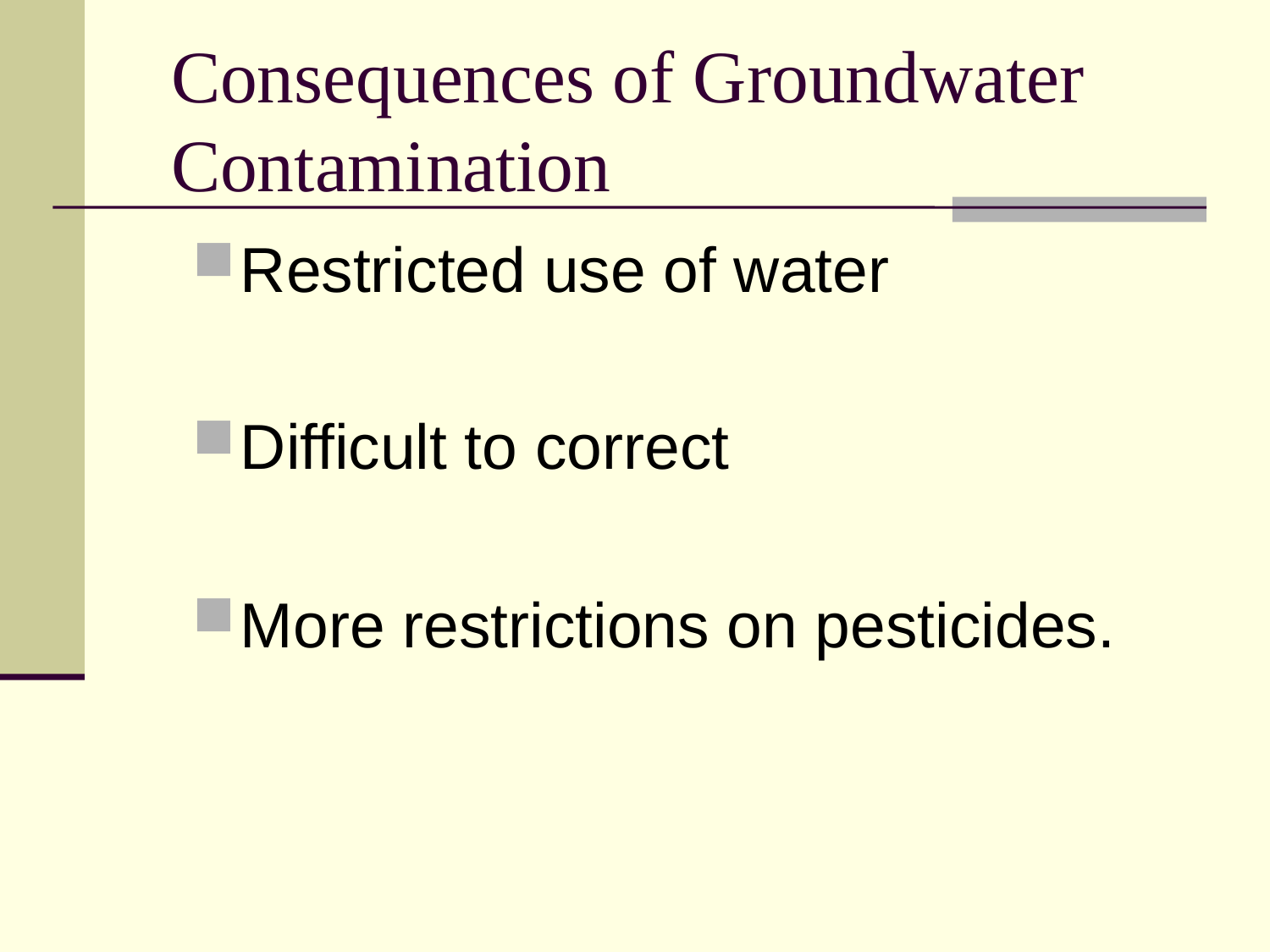

# Consequences of Groundwater Contamination
Restricted use of water

Difficult to correct

More restrictions on pesticides.